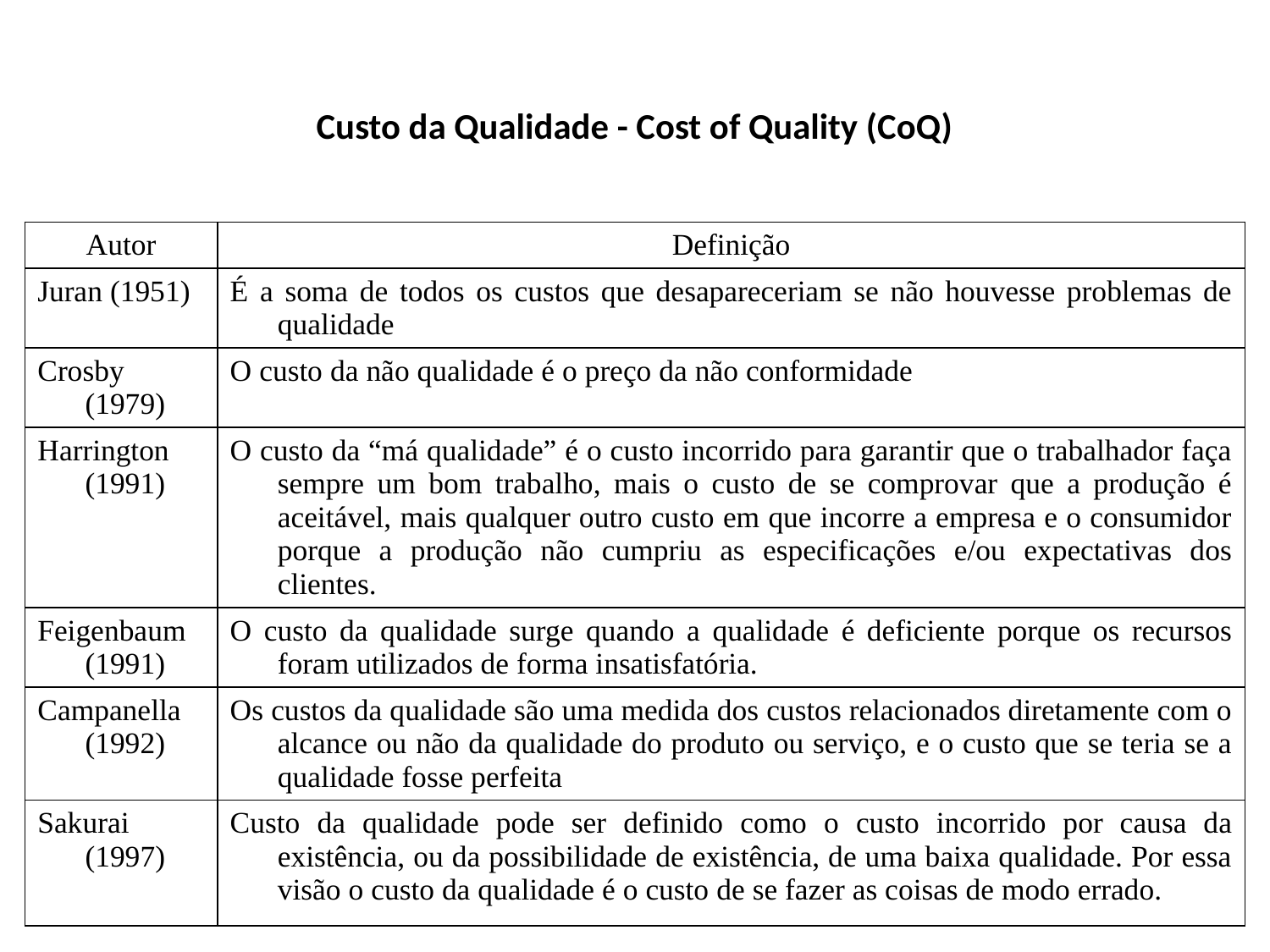

# Custo da Qualidade - Cost of Quality (CoQ)
| Autor | Definição |
| --- | --- |
| Juran (1951) | É a soma de todos os custos que desapareceriam se não houvesse problemas de qualidade |
| Crosby (1979) | O custo da não qualidade é o preço da não conformidade |
| Harrington (1991) | O custo da “má qualidade” é o custo incorrido para garantir que o trabalhador faça sempre um bom trabalho, mais o custo de se comprovar que a produção é aceitável, mais qualquer outro custo em que incorre a empresa e o consumidor porque a produção não cumpriu as especificações e/ou expectativas dos clientes. |
| Feigenbaum (1991) | O custo da qualidade surge quando a qualidade é deficiente porque os recursos foram utilizados de forma insatisfatória. |
| Campanella (1992) | Os custos da qualidade são uma medida dos custos relacionados diretamente com o alcance ou não da qualidade do produto ou serviço, e o custo que se teria se a qualidade fosse perfeita |
| Sakurai (1997) | Custo da qualidade pode ser definido como o custo incorrido por causa da existência, ou da possibilidade de existência, de uma baixa qualidade. Por essa visão o custo da qualidade é o custo de se fazer as coisas de modo errado. |